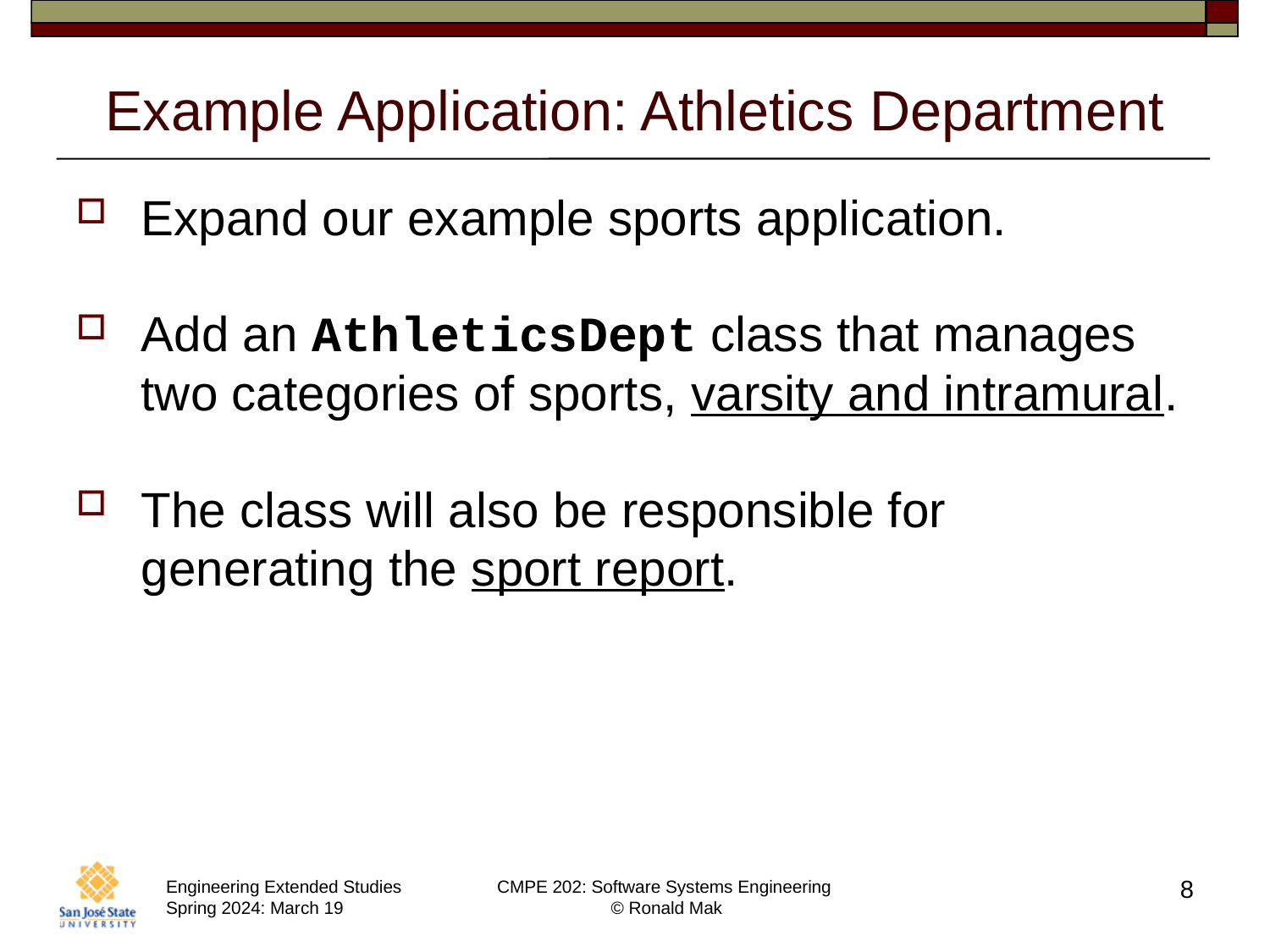

# Example Application: Athletics Department
Expand our example sports application.

Add an AthleticsDept class that manages two categories of sports, varsity and intramural.

The class will also be responsible for generating the sport report.
8